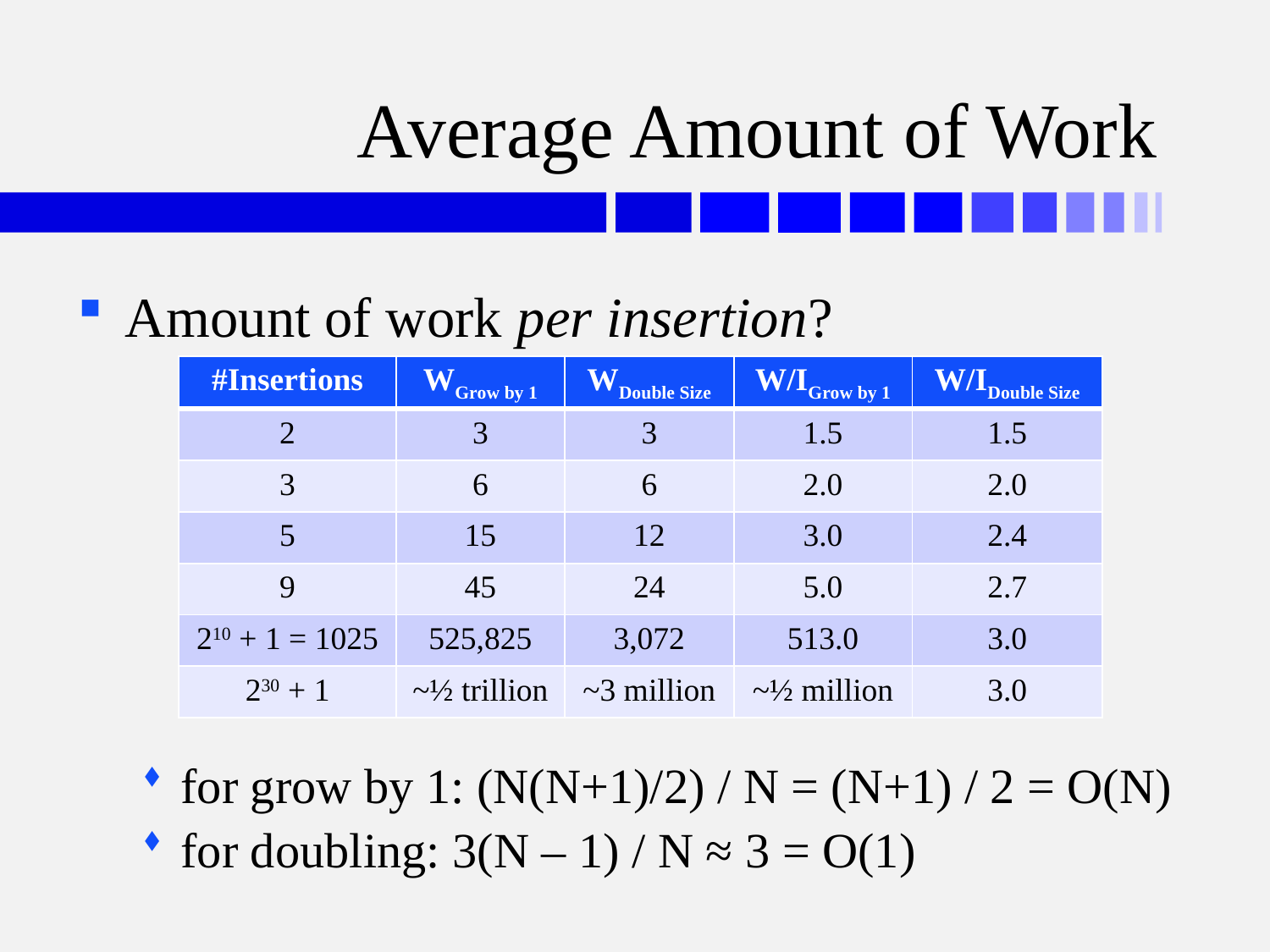

# Average Amount of Work
Amount of work per insertion?

for grow by 1: (N(N+1)/2) / N = (N+1) / 2 = O(N)
for doubling: 3(N – 1) / N ≈ 3 = O(1)

| #Insertions | WGrow by 1 | WDouble Size | W/IGrow by 1 | W/IDouble Size |
| --- | --- | --- | --- | --- |
| 2 | 3 | 3 | 1.5 | 1.5 |
| 3 | 6 | 6 | 2.0 | 2.0 |
| 5 | 15 | 12 | 3.0 | 2.4 |
| 9 | 45 | 24 | 5.0 | 2.7 |
| 210 + 1 = 1025 | 525,825 | 3,072 | 513.0 | 3.0 |
| 230 + 1 | ~½ trillion | ~3 million | ~½ million | 3.0 |